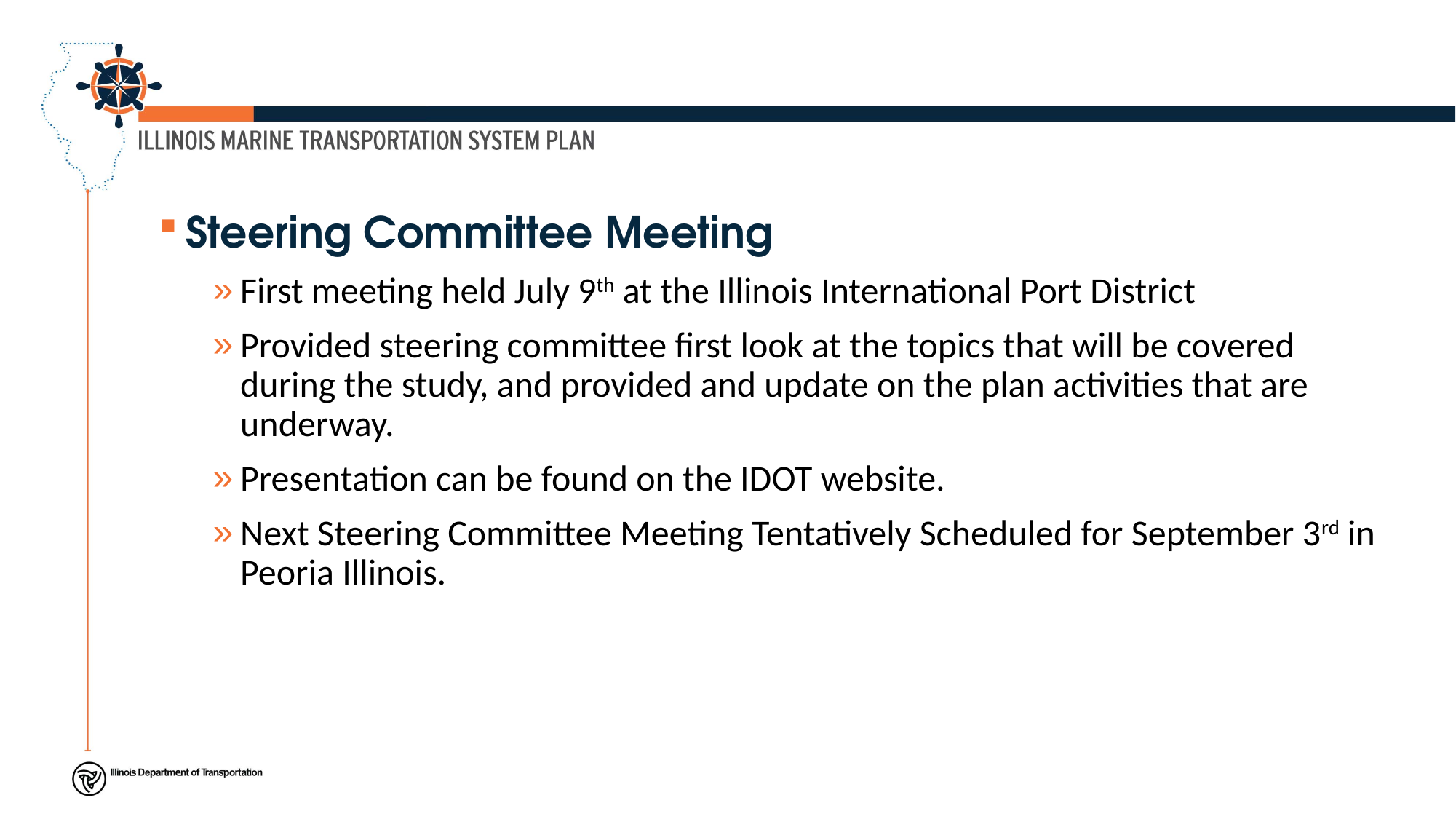

#
Steering Committee Meeting
First meeting held July 9th at the Illinois International Port District
Provided steering committee first look at the topics that will be covered during the study, and provided and update on the plan activities that are underway.
Presentation can be found on the IDOT website.
Next Steering Committee Meeting Tentatively Scheduled for September 3rd in Peoria Illinois.